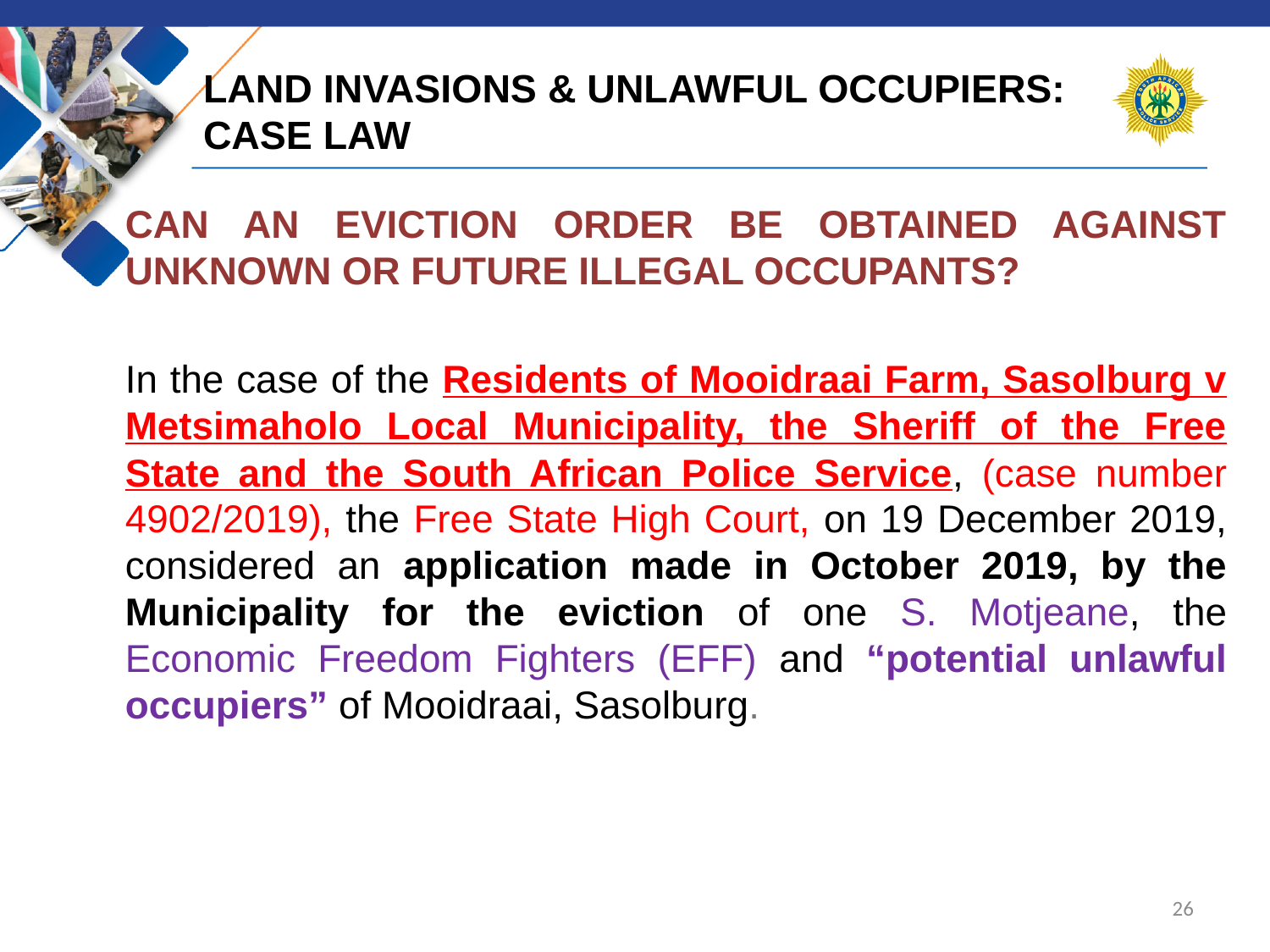

# LAND INVASIONS & UNLAWFUL OCCUPIERS: CASE LAW
CAN AN EVICTION ORDER BE OBTAINED AGAINST UNKNOWN OR FUTURE ILLEGAL OCCUPANTS?

In the case of the Residents of Mooidraai Farm, Sasolburg v Metsimaholo Local Municipality, the Sheriff of the Free State and the South African Police Service, (case number 4902/2019), the Free State High Court, on 19 December 2019, considered an application made in October 2019, by the Municipality for the eviction of one S. Motjeane, the Economic Freedom Fighters (EFF) and “potential unlawful occupiers” of Mooidraai, Sasolburg.
26